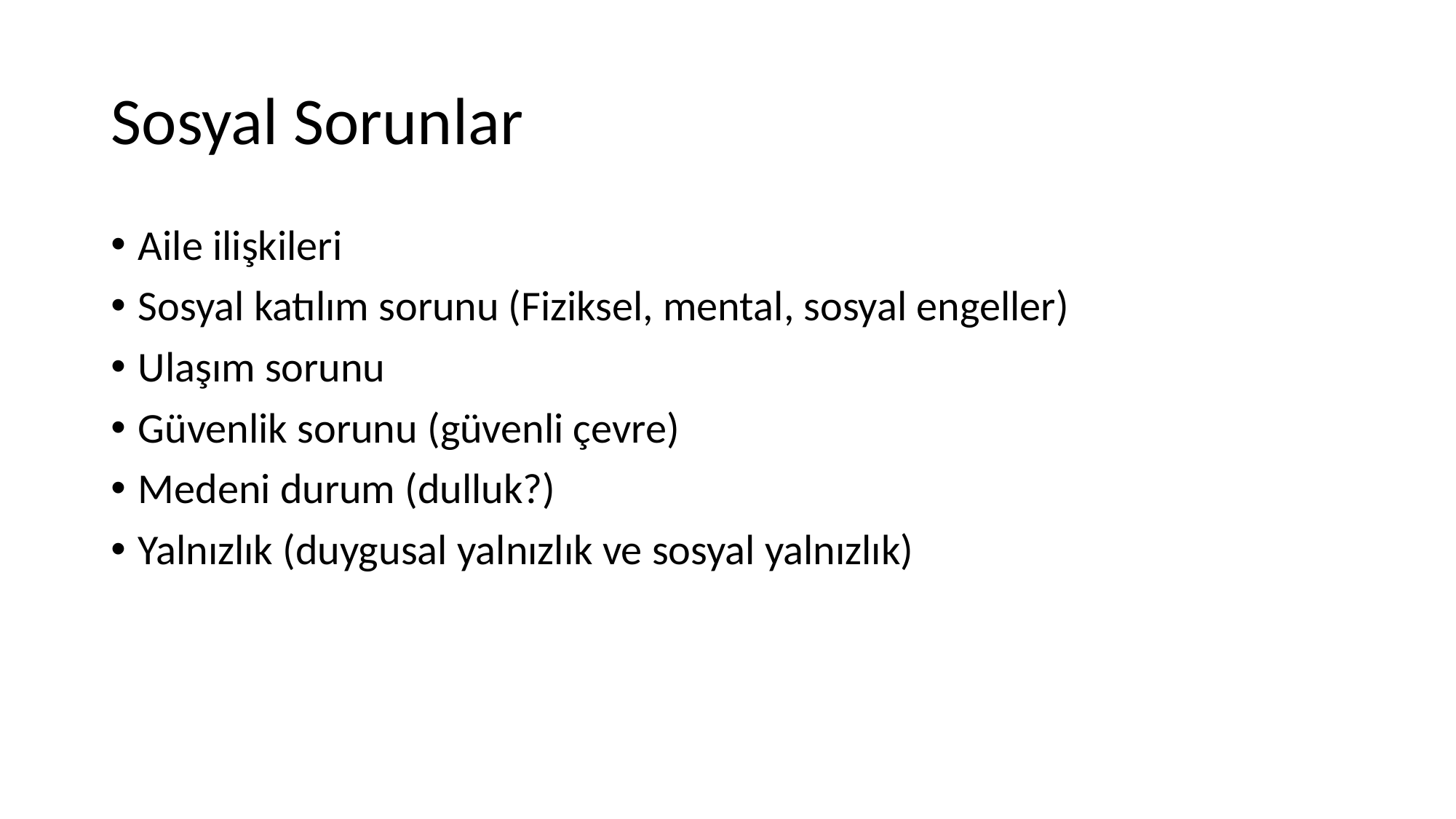

# Sosyal Sorunlar
Aile ilişkileri
Sosyal katılım sorunu (Fiziksel, mental, sosyal engeller)
Ulaşım sorunu
Güvenlik sorunu (güvenli çevre)
Medeni durum (dulluk?)
Yalnızlık (duygusal yalnızlık ve sosyal yalnızlık)